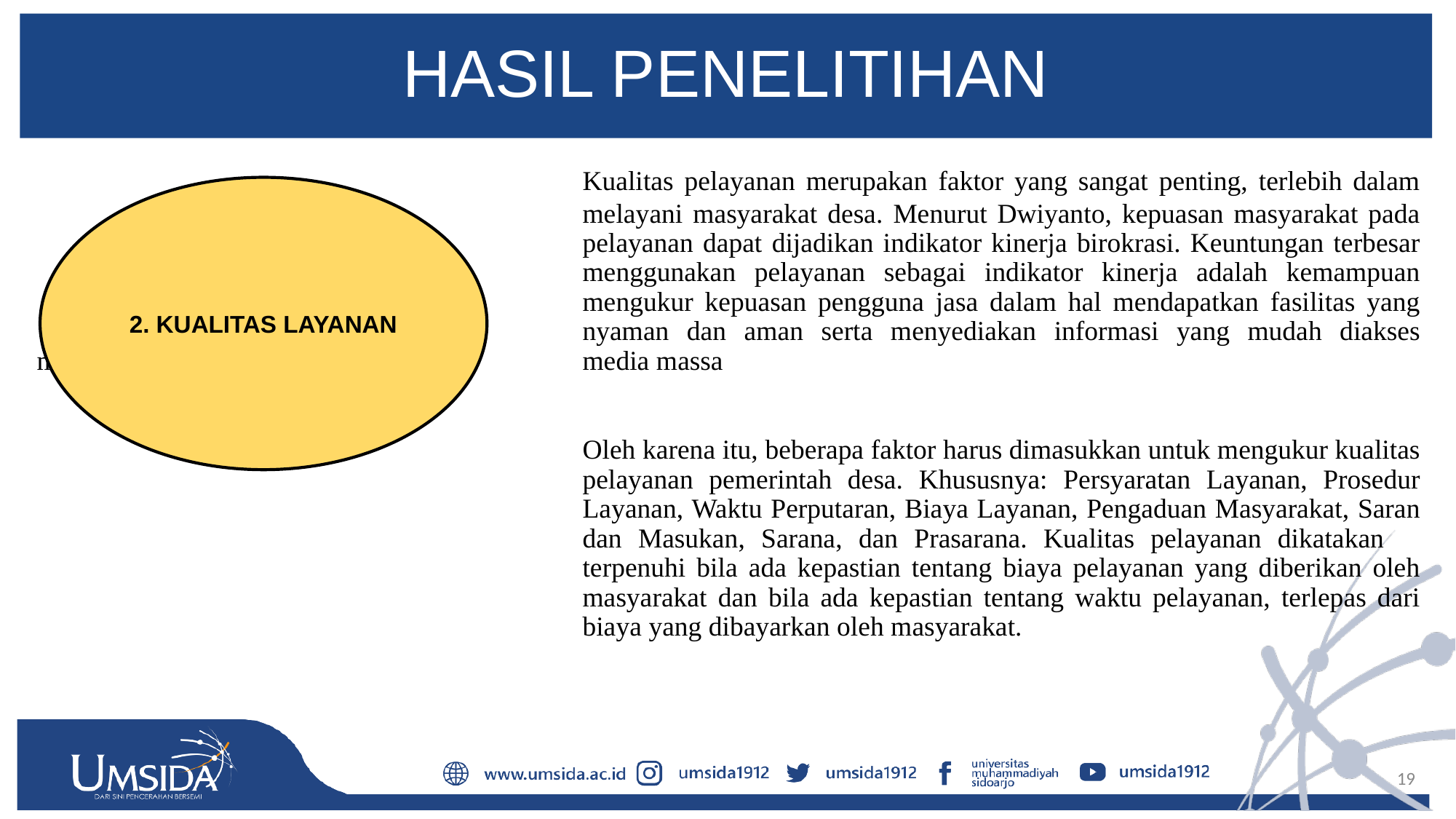

# HASIL PENELITIHAN
					Kualitas pelayanan merupakan faktor yang sangat penting, terlebih dalam 					melayani masyarakat desa. Menurut Dwiyanto, kepuasan masyarakat pada 					pelayanan dapat dijadikan indikator kinerja birokrasi. Keuntungan terbesar 					menggunakan pelayanan sebagai indikator kinerja adalah kemampuan 					mengukur kepuasan pengguna jasa dalam hal mendapatkan fasilitas yang 					nyaman dan aman serta menyediakan informasi yang mudah diakses melalui 					media massa

					Oleh karena itu, beberapa faktor harus dimasukkan untuk mengukur kualitas 					pelayanan pemerintah desa. Khususnya: Persyaratan Layanan, Prosedur 					Layanan, Waktu Perputaran, Biaya Layanan, Pengaduan Masyarakat, Saran 					dan Masukan, Sarana, dan Prasarana. Kualitas pelayanan dikatakan 						terpenuhi bila ada kepastian tentang biaya pelayanan yang diberikan oleh 					masyarakat dan bila ada kepastian tentang waktu pelayanan, terlepas dari 					biaya yang dibayarkan oleh masyarakat.

2. KUALITAS LAYANAN